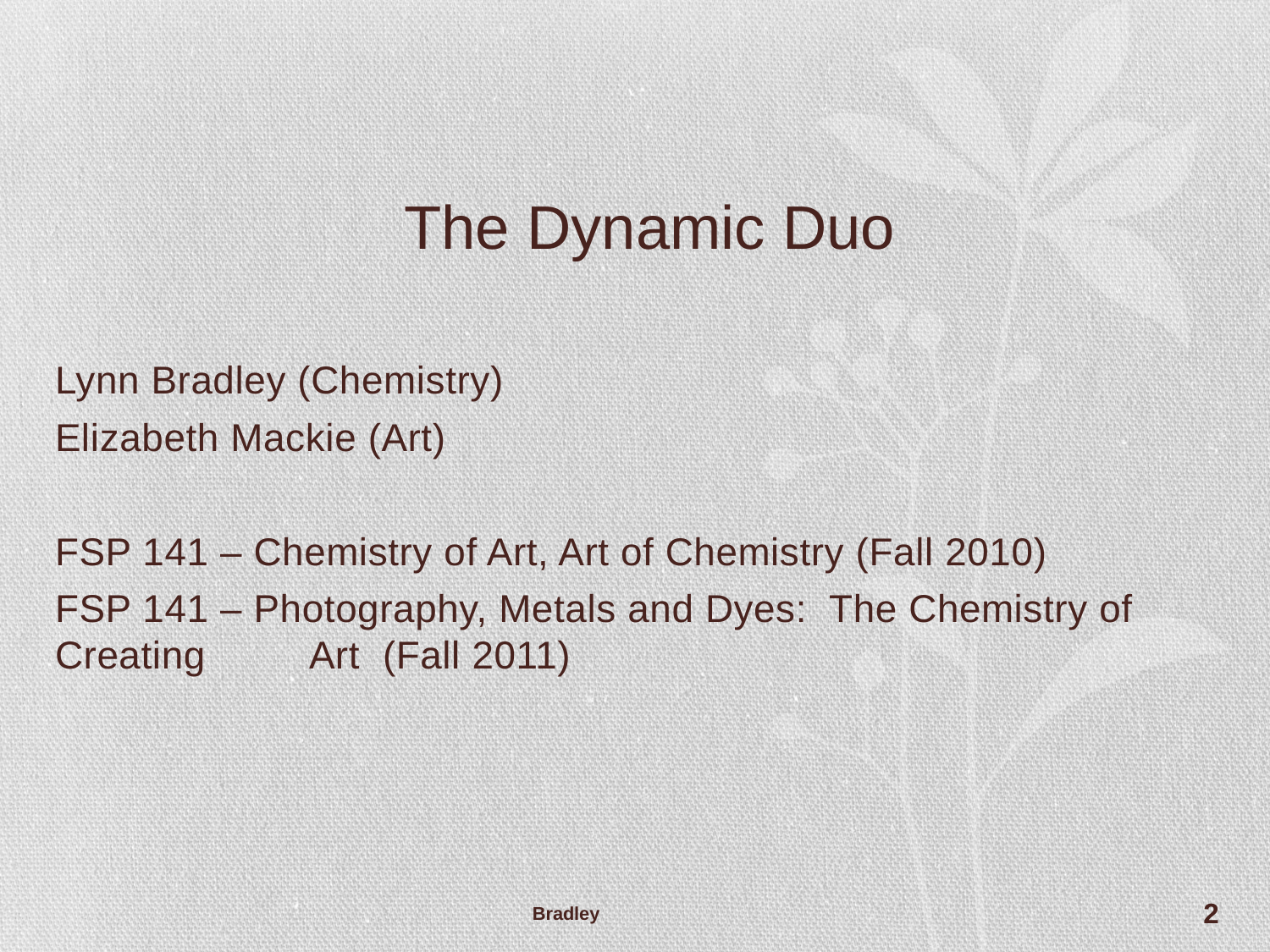

# The Dynamic Duo
Lynn Bradley (Chemistry)
Elizabeth Mackie (Art)

FSP 141 – Chemistry of Art, Art of Chemistry (Fall 2010)
FSP 141 – Photography, Metals and Dyes:  The Chemistry of Creating 	Art  (Fall 2011)
Bradley
2